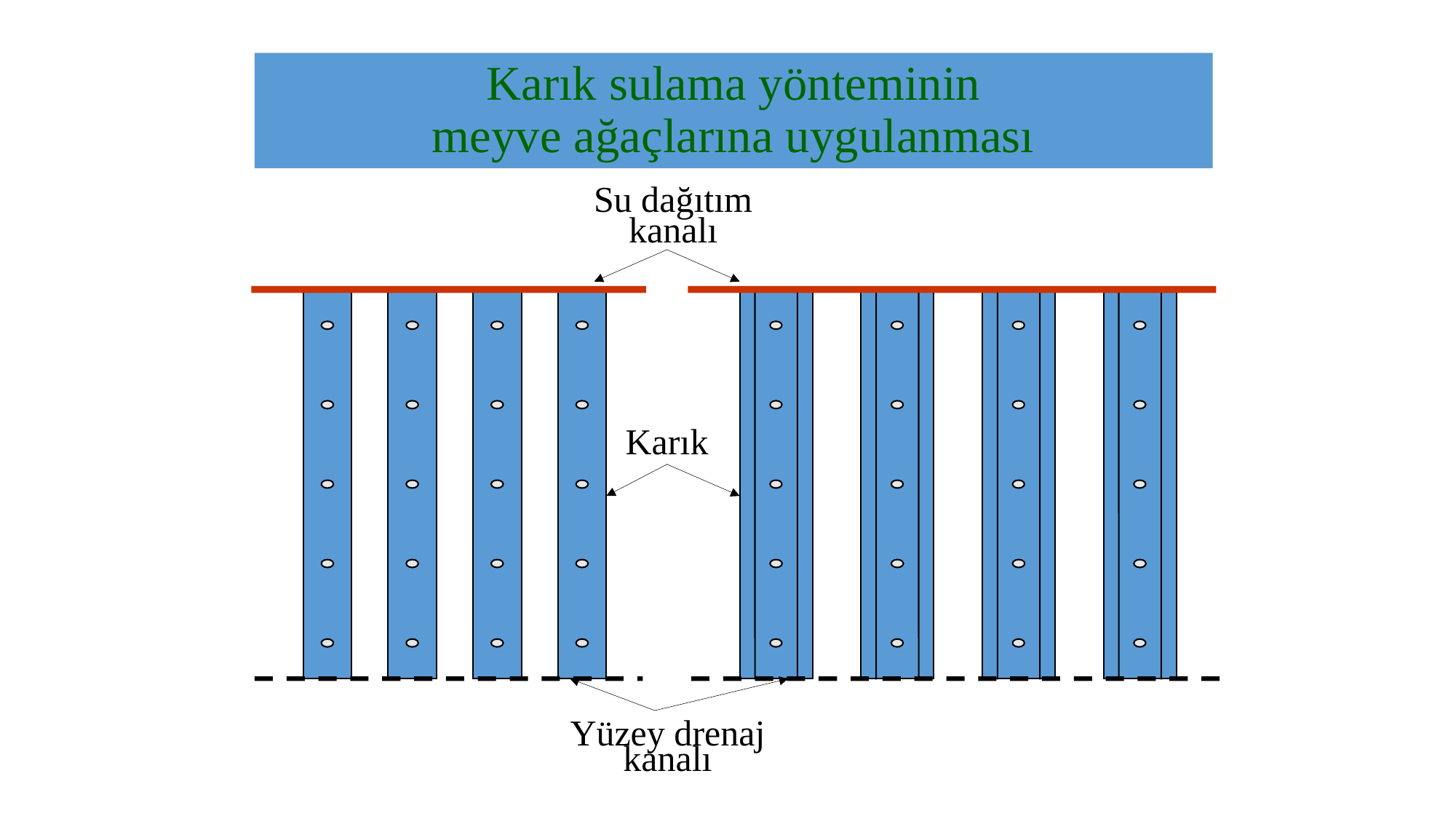

Karık sulama yönteminin
meyve ağaçlarına uygulanması
Su dağıtım
kanalı

Karık

Yüzey drenaj
kanalı